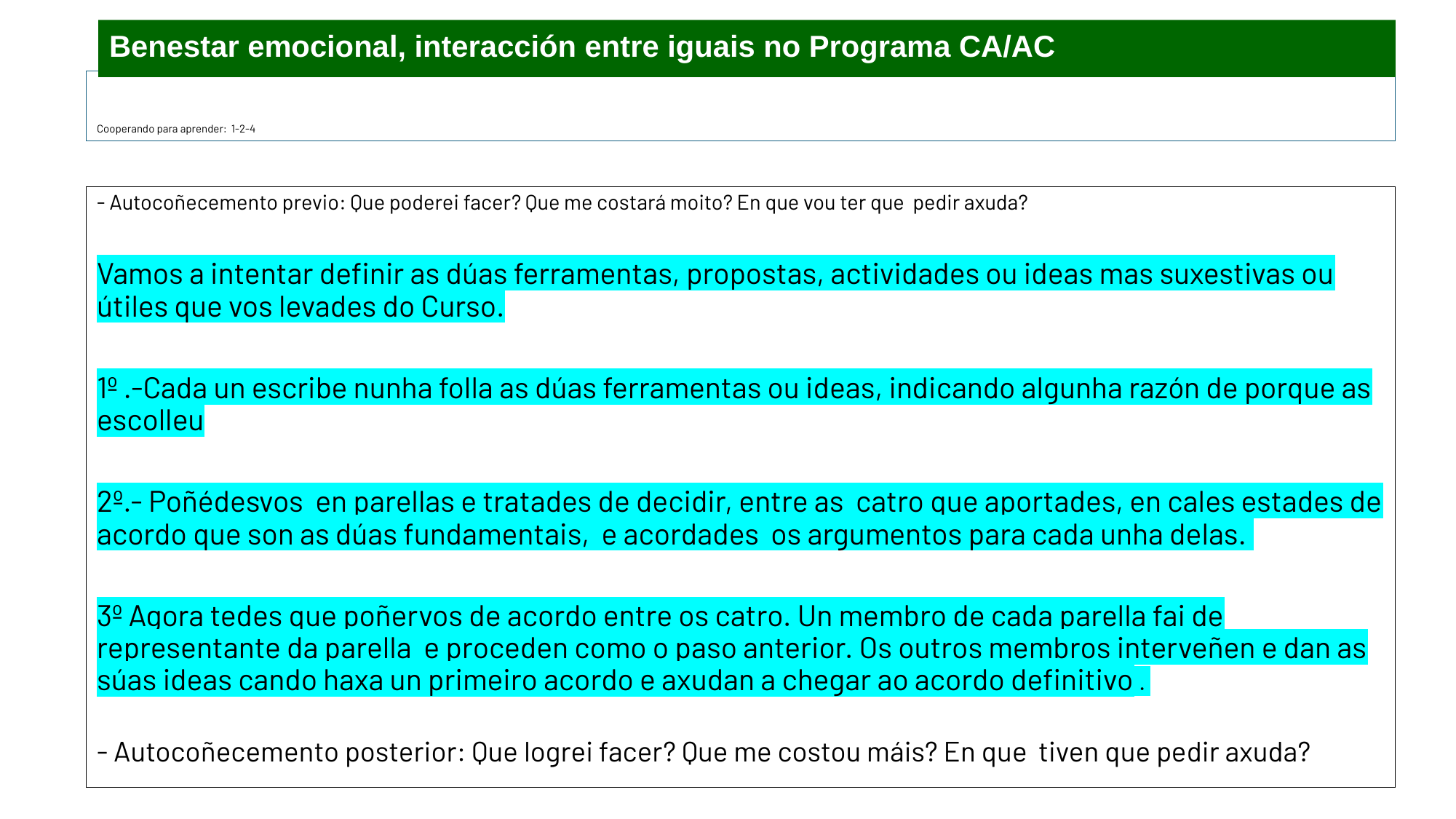

Benestar emocional, interacción entre iguais no Programa CA/AC
# Cooperando para aprender:  1-2-4
- Autocoñecemento previo: Que poderei facer? Que me costará moito? En que vou ter que  pedir axuda?

Vamos a intentar definir as dúas ferramentas, propostas, actividades ou ideas mas suxestivas ou útiles que vos levades do Curso.

1º .-Cada un escribe nunha folla as dúas ferramentas ou ideas, indicando algunha razón de porque as escolleu

2º.- Poñédesvos  en parellas e tratades de decidir, entre as  catro que aportades, en cales estades de acordo que son as dúas fundamentais,  e acordades  os argumentos para cada unha delas.

3º Agora tedes que poñervos de acordo entre os catro. Un membro de cada parella fai de representante da parella  e proceden como o paso anterior. Os outros membros interveñen e dan as súas ideas cando haxa un primeiro acordo e axudan a chegar ao acordo definitivo .

- Autocoñecemento posterior: Que logrei facer? Que me costou máis? En que  tiven que pedir axuda?